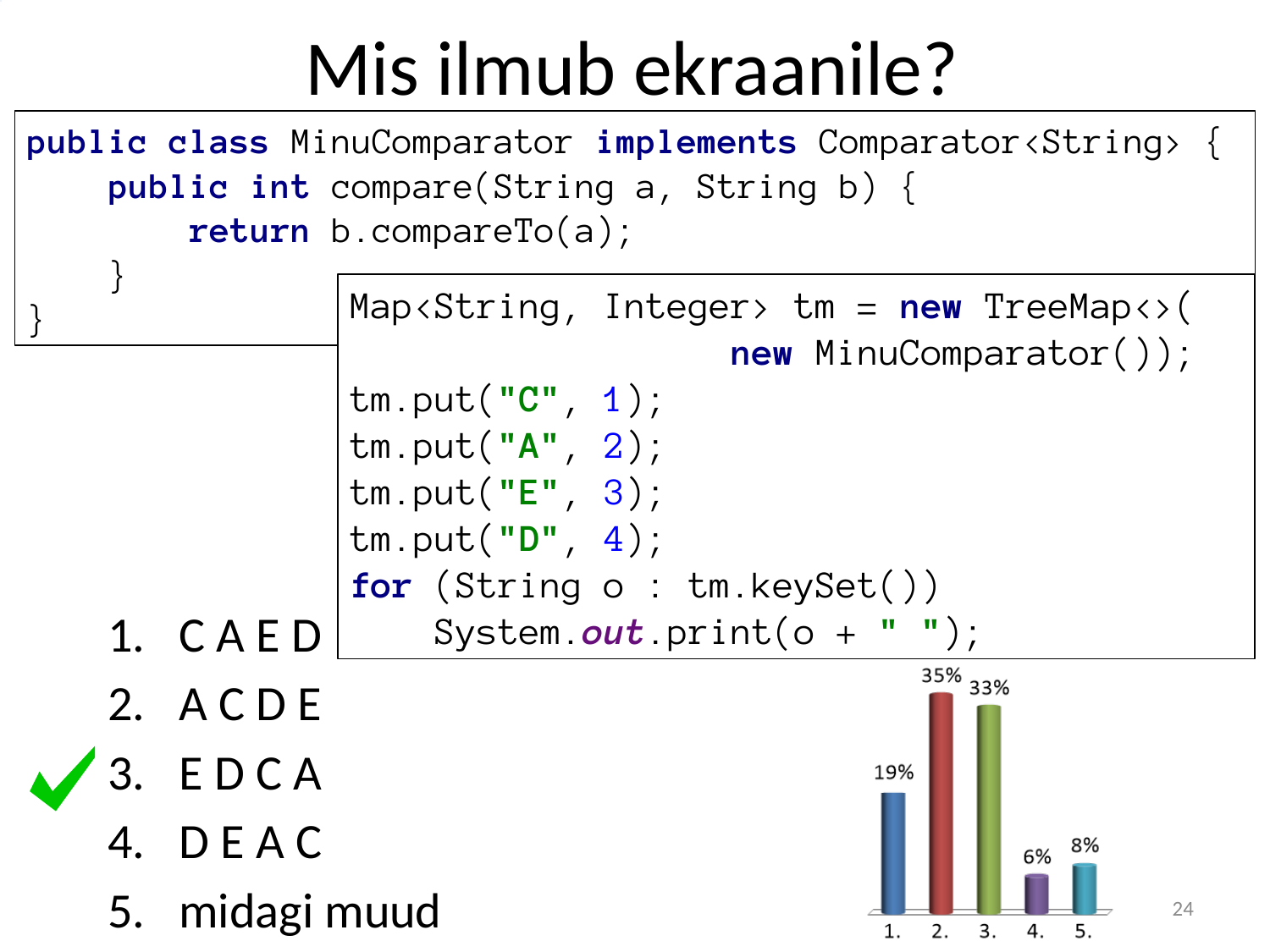

# Mis ilmub ekraanile?
public class MinuComparator implements Comparator<String> {
    public int compare(String a, String b) {
        return b.compareTo(a);
    }
}
Map<String, Integer> tm = new TreeMap<>(
			new MinuComparator());
tm.put("C", 1);
tm.put("A", 2);
tm.put("E", 3);
tm.put("D", 4);
for (String o : tm.keySet())
    System.out.print(o + " ");
C A E D
A C D E
E D C A
D E A C
midagi muud

24